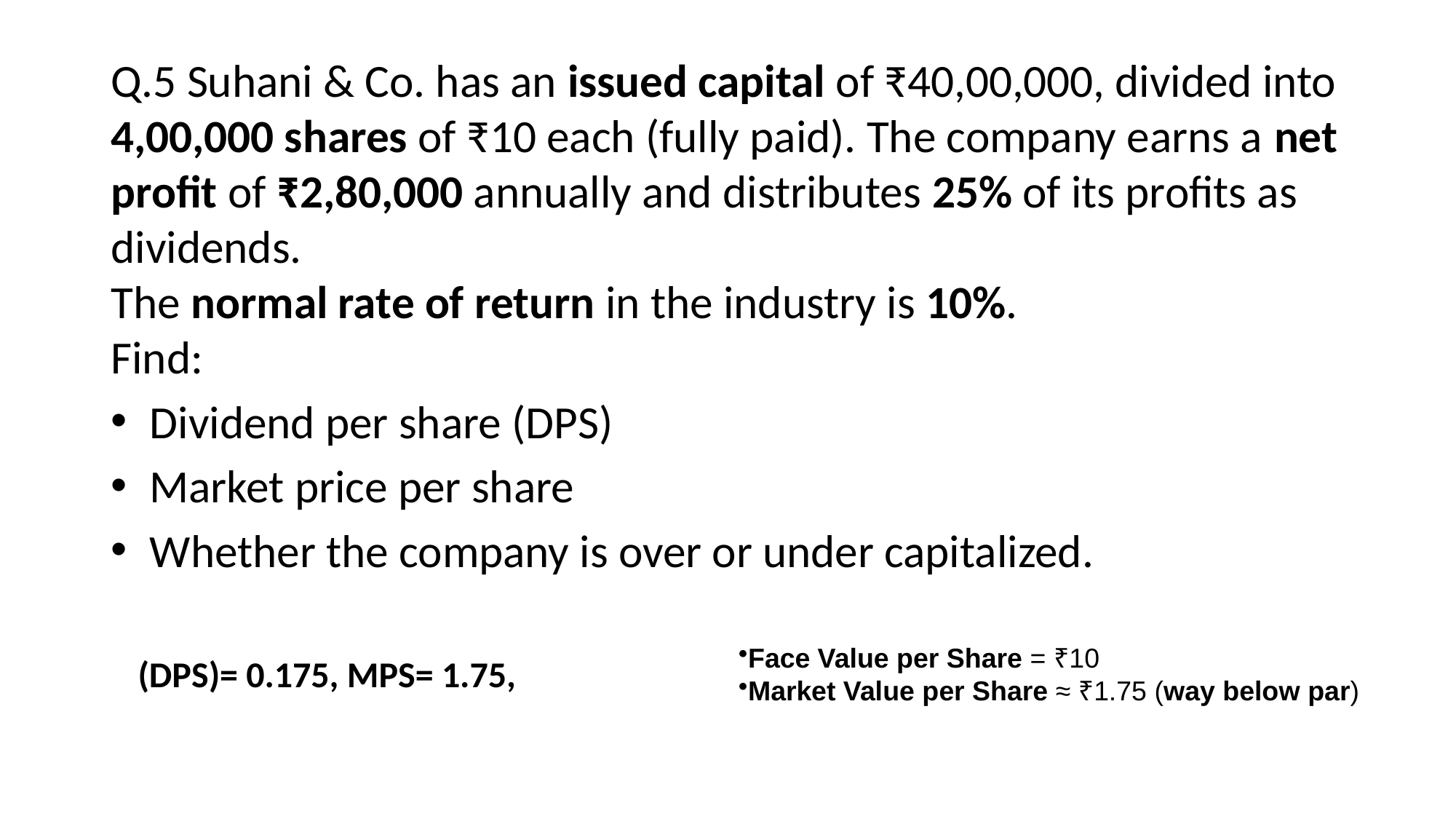

Q.5 Suhani & Co. has an issued capital of ₹40,00,000, divided into 4,00,000 shares of ₹10 each (fully paid). The company earns a net profit of ₹2,80,000 annually and distributes 25% of its profits as dividends.
The normal rate of return in the industry is 10%.
Find:
Dividend per share (DPS)
Market price per share
Whether the company is over or under capitalized.

Face Value per Share = ₹10
Market Value per Share ≈ ₹1.75 (way below par)
(DPS)= 0.175, MPS= 1.75,